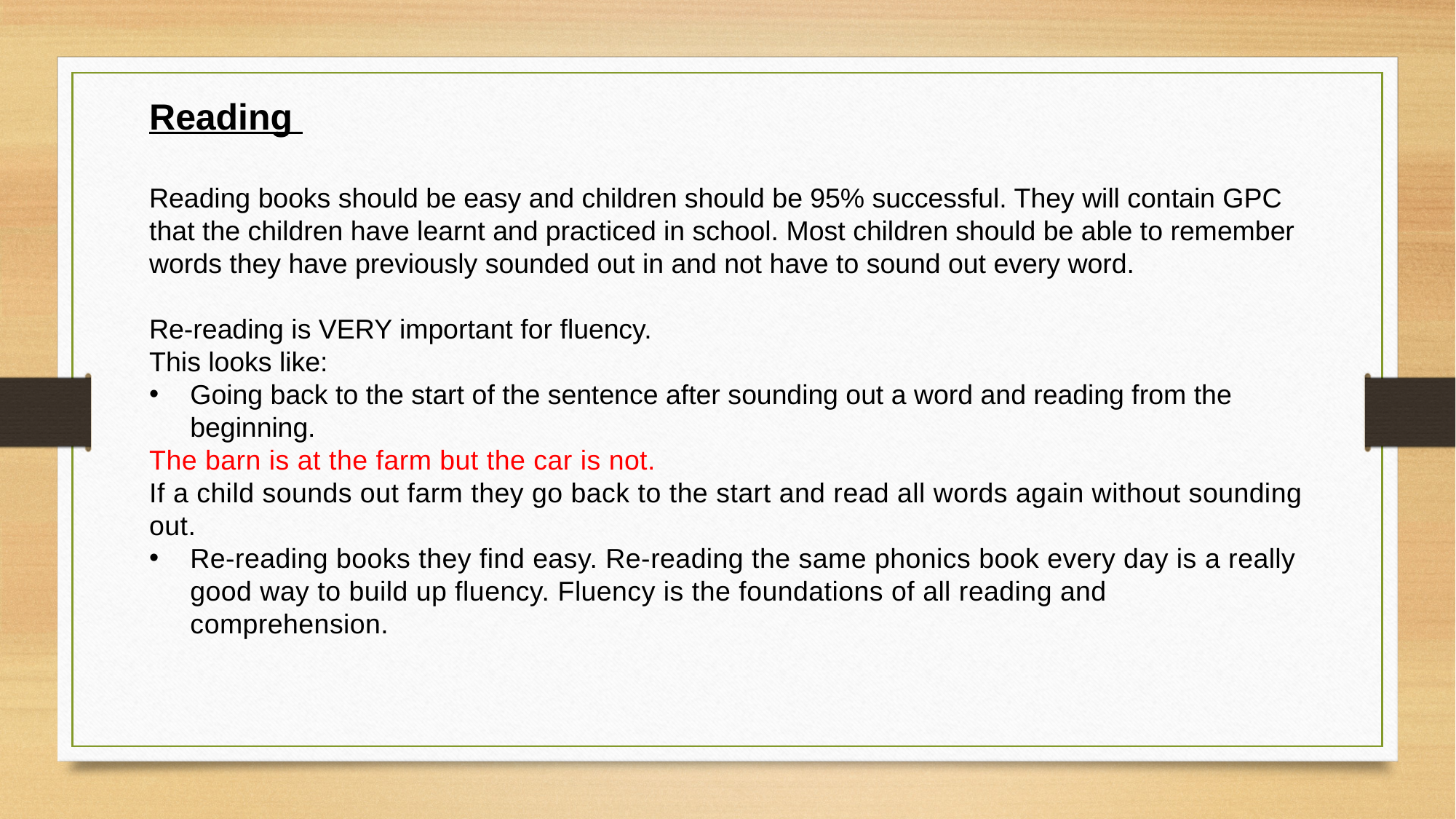

Reading

Reading books should be easy and children should be 95% successful. They will contain GPC that the children have learnt and practiced in school. Most children should be able to remember words they have previously sounded out in and not have to sound out every word.

Re-reading is VERY important for fluency.
This looks like:
Going back to the start of the sentence after sounding out a word and reading from the beginning.
The barn is at the farm but the car is not.
If a child sounds out farm they go back to the start and read all words again without sounding out.
Re-reading books they find easy. Re-reading the same phonics book every day is a really good way to build up fluency. Fluency is the foundations of all reading and comprehension.